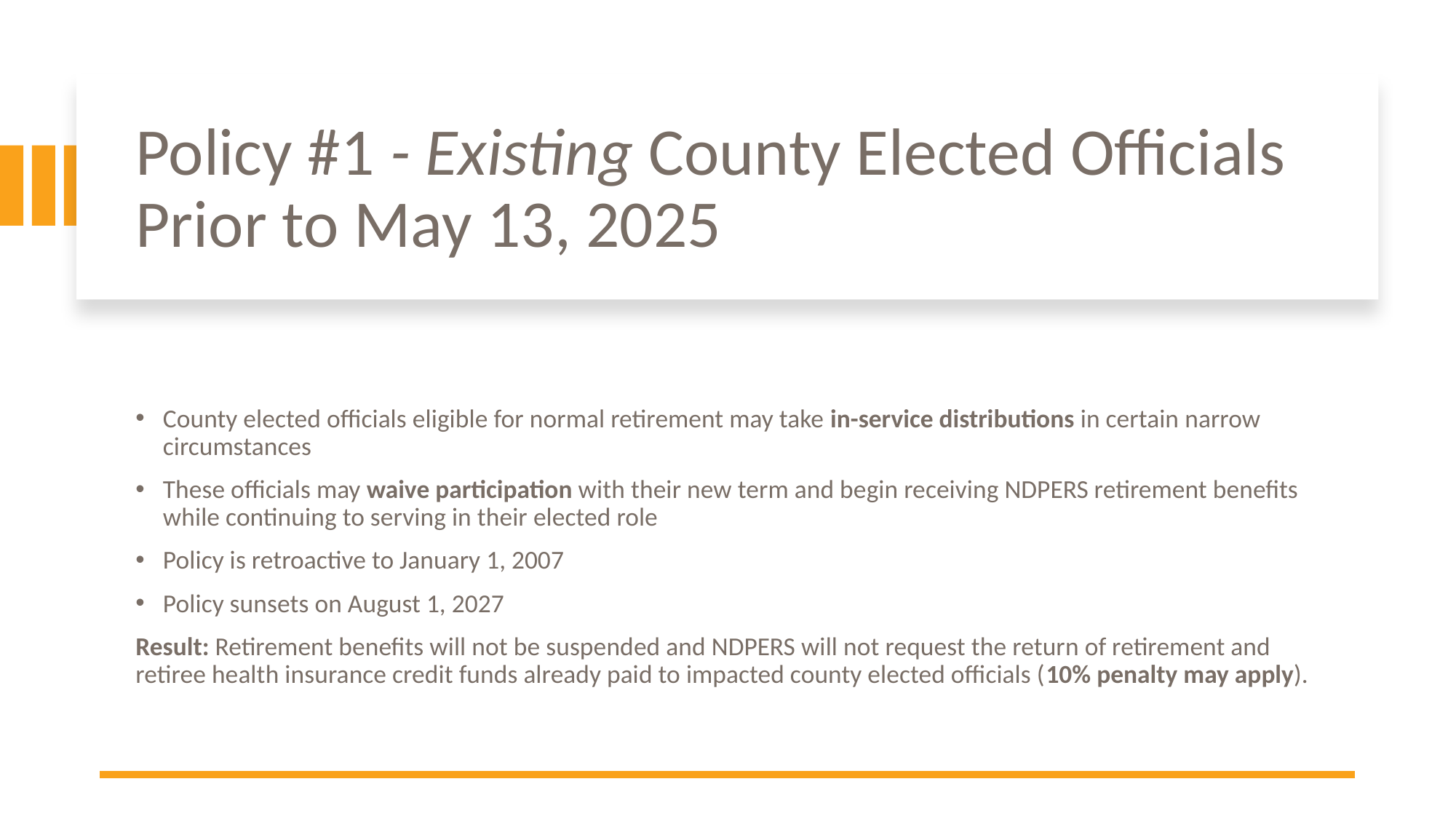

# Policy #1 - Existing County Elected Officials Prior to May 13, 2025

County elected officials eligible for normal retirement may take in-service distributions in certain narrow circumstances
These officials may waive participation with their new term and begin receiving NDPERS retirement benefits while continuing to serving in their elected role
Policy is retroactive to January 1, 2007
Policy sunsets on August 1, 2027
Result: Retirement benefits will not be suspended and NDPERS will not request the return of retirement and retiree health insurance credit funds already paid to impacted county elected officials (10% penalty may apply).